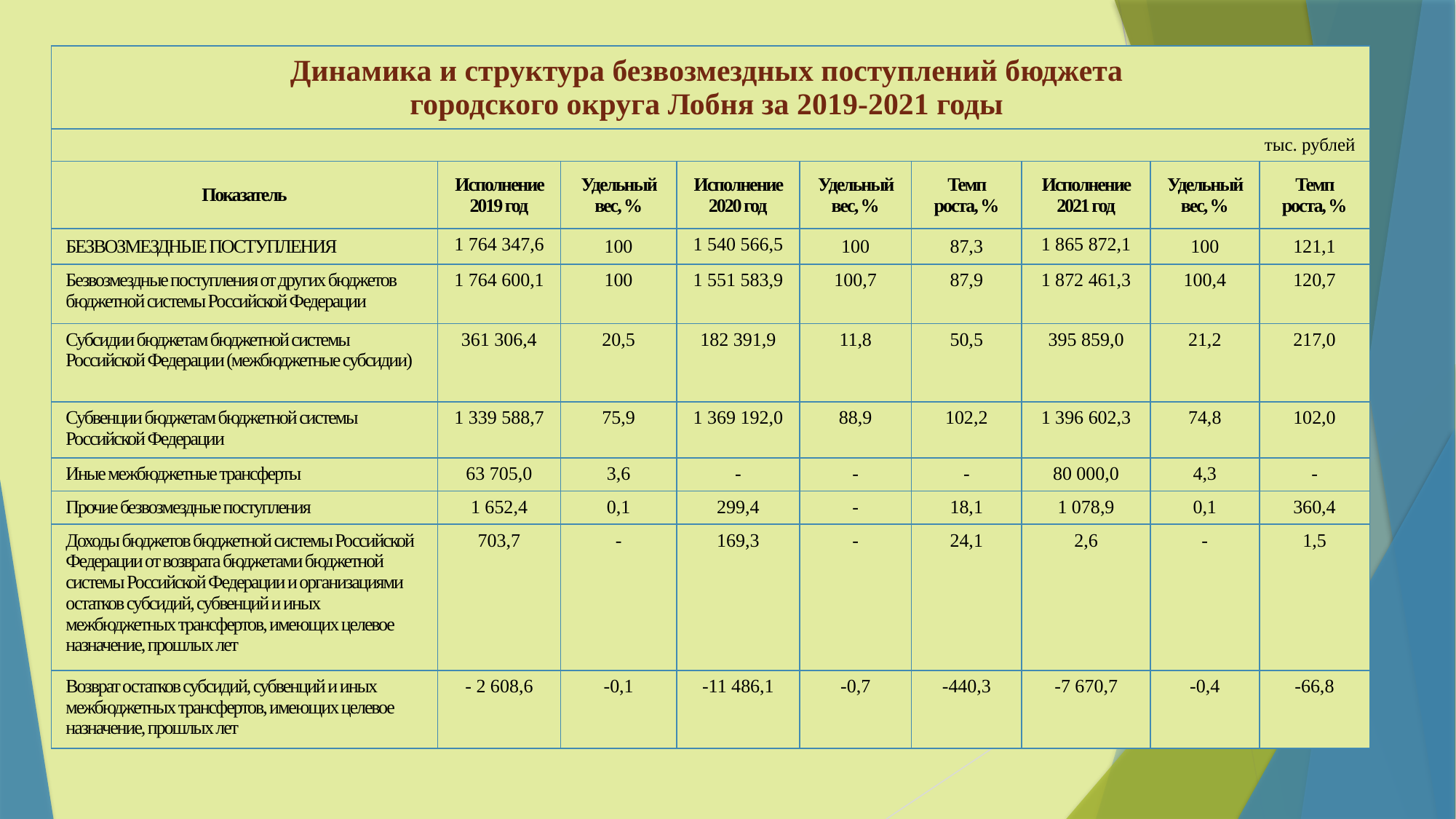

| Динамика и структура безвозмездных поступлений бюджета городского округа Лобня за 2019-2021 годы |  |  |  |  |  |  |  |  |
| --- | --- | --- | --- | --- | --- | --- | --- | --- |
| тыс. рублей |  |  |  |  |  |  |  |  |
| Показатель | Исполнение 2019 год | Удельный вес, % | Исполнение 2020 год | Удельный вес, % | Темп роста, % | Исполнение 2021 год | Удельный вес, % | Темп роста, % |
| БЕЗВОЗМЕЗДНЫЕ ПОСТУПЛЕНИЯ | 1 764 347,6 | 100 | 1 540 566,5 | 100 | 87,3 | 1 865 872,1 | 100 | 121,1 |
| Безвозмездные поступления от других бюджетов бюджетной системы Российской Федерации | 1 764 600,1 | 100 | 1 551 583,9 | 100,7 | 87,9 | 1 872 461,3 | 100,4 | 120,7 |
| Субсидии бюджетам бюджетной системы Российской Федерации (межбюджетные субсидии) | 361 306,4 | 20,5 | 182 391,9 | 11,8 | 50,5 | 395 859,0 | 21,2 | 217,0 |
| Субвенции бюджетам бюджетной системы Российской Федерации | 1 339 588,7 | 75,9 | 1 369 192,0 | 88,9 | 102,2 | 1 396 602,3 | 74,8 | 102,0 |
| Иные межбюджетные трансферты | 63 705,0 | 3,6 | - | - | - | 80 000,0 | 4,3 | - |
| Прочие безвозмездные поступления | 1 652,4 | 0,1 | 299,4 | - | 18,1 | 1 078,9 | 0,1 | 360,4 |
| Доходы бюджетов бюджетной системы Российской Федерации от возврата бюджетами бюджетной системы Российской Федерации и организациями остатков субсидий, субвенций и иных межбюджетных трансфертов, имеющих целевое назначение, прошлых лет | 703,7 | - | 169,3 | - | 24,1 | 2,6 | - | 1,5 |
| Возврат остатков субсидий, субвенций и иных межбюджетных трансфертов, имеющих целевое назначение, прошлых лет | - 2 608,6 | -0,1 | -11 486,1 | -0,7 | -440,3 | -7 670,7 | -0,4 | -66,8 |